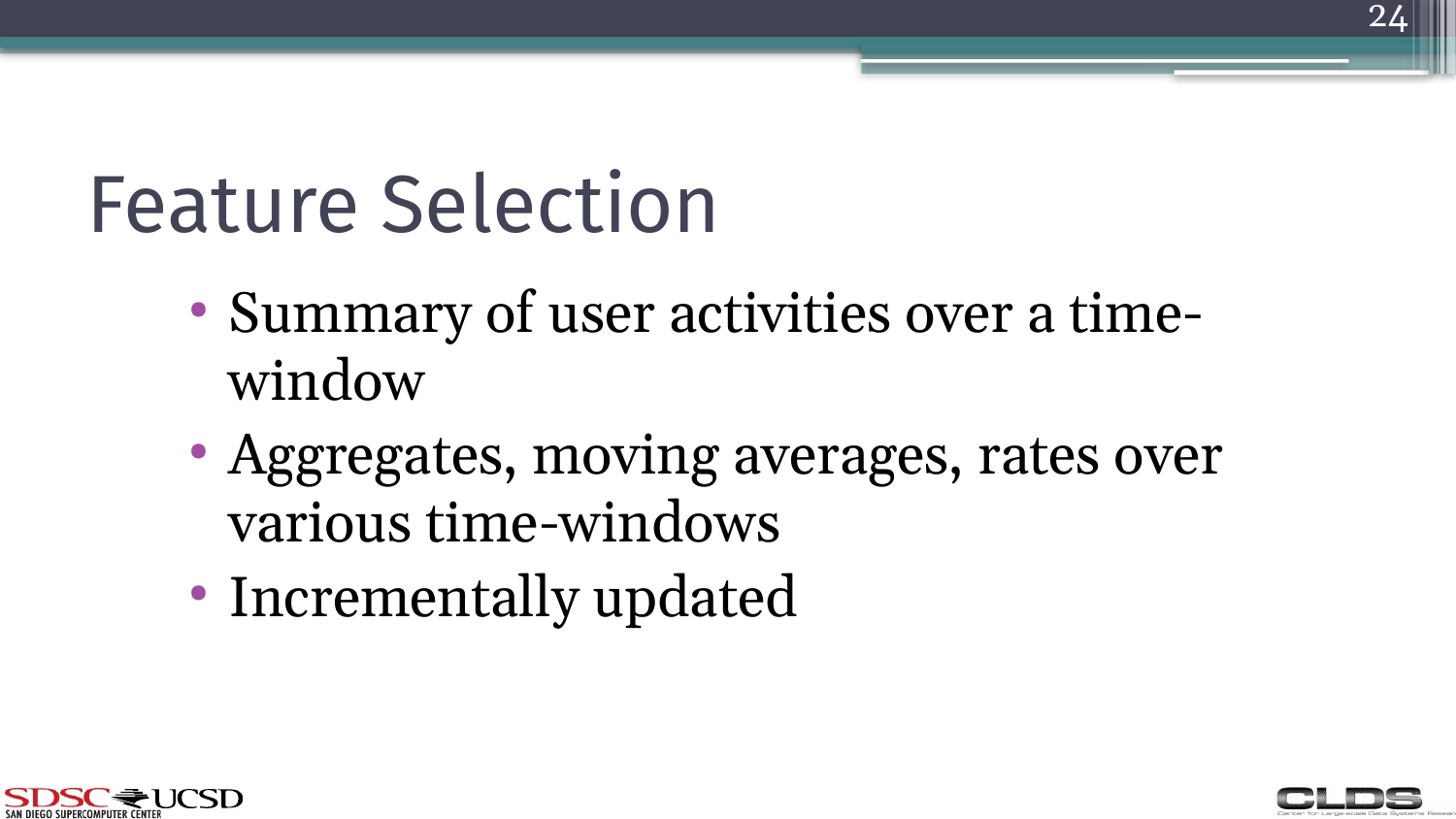

24
# Feature Selection
Summary of user activities over a time-window
Aggregates, moving averages, rates over various time-windows
Incrementally updated